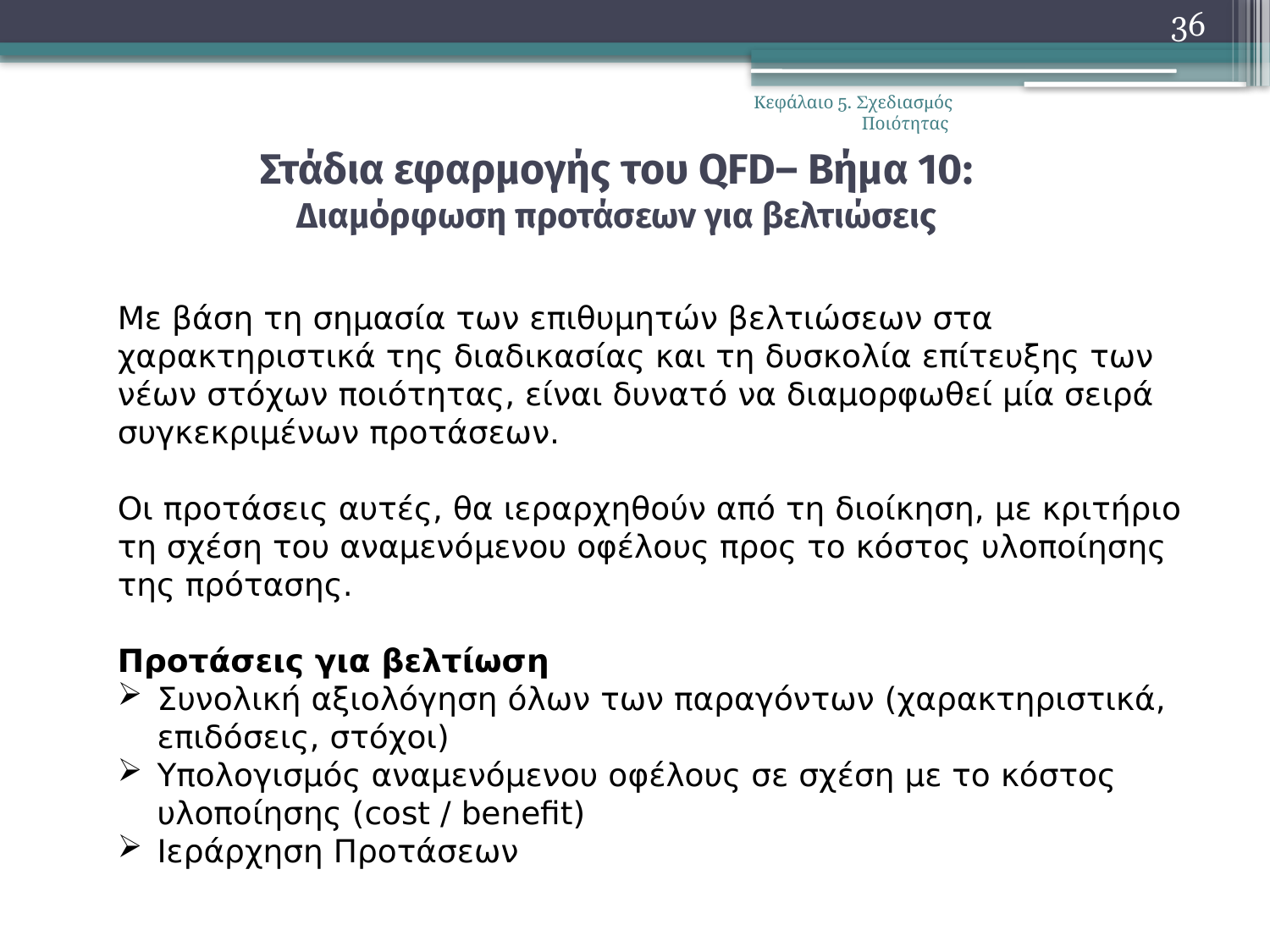

36
Κεφάλαιο 5. Σχεδιασμός Ποιότητας
# Στάδια εφαρμογής του QFD– Βήμα 10: Διαμόρφωση προτάσεων για βελτιώσεις
Με βάση τη σημασία των επιθυμητών βελτιώσεων στα χαρακτηριστικά της διαδικασίας και τη δυσκολία επίτευξης των νέων στόχων ποιότητας, είναι δυνατό να διαμορφωθεί μία σειρά συγκεκριμένων προτάσεων.

Οι προτάσεις αυτές, θα ιεραρχηθούν από τη διοίκηση, με κριτήριο τη σχέση του αναμενόμενου οφέλους προς το κόστος υλοποίησης της πρότασης.

Προτάσεις για βελτίωση
Συνολική αξιολόγηση όλων των παραγόντων (χαρακτηριστικά, επιδόσεις, στόχοι)
Υπολογισμός αναμενόμενου οφέλους σε σχέση με το κόστος υλοποίησης (cost / benefit)
Ιεράρχηση Προτάσεων